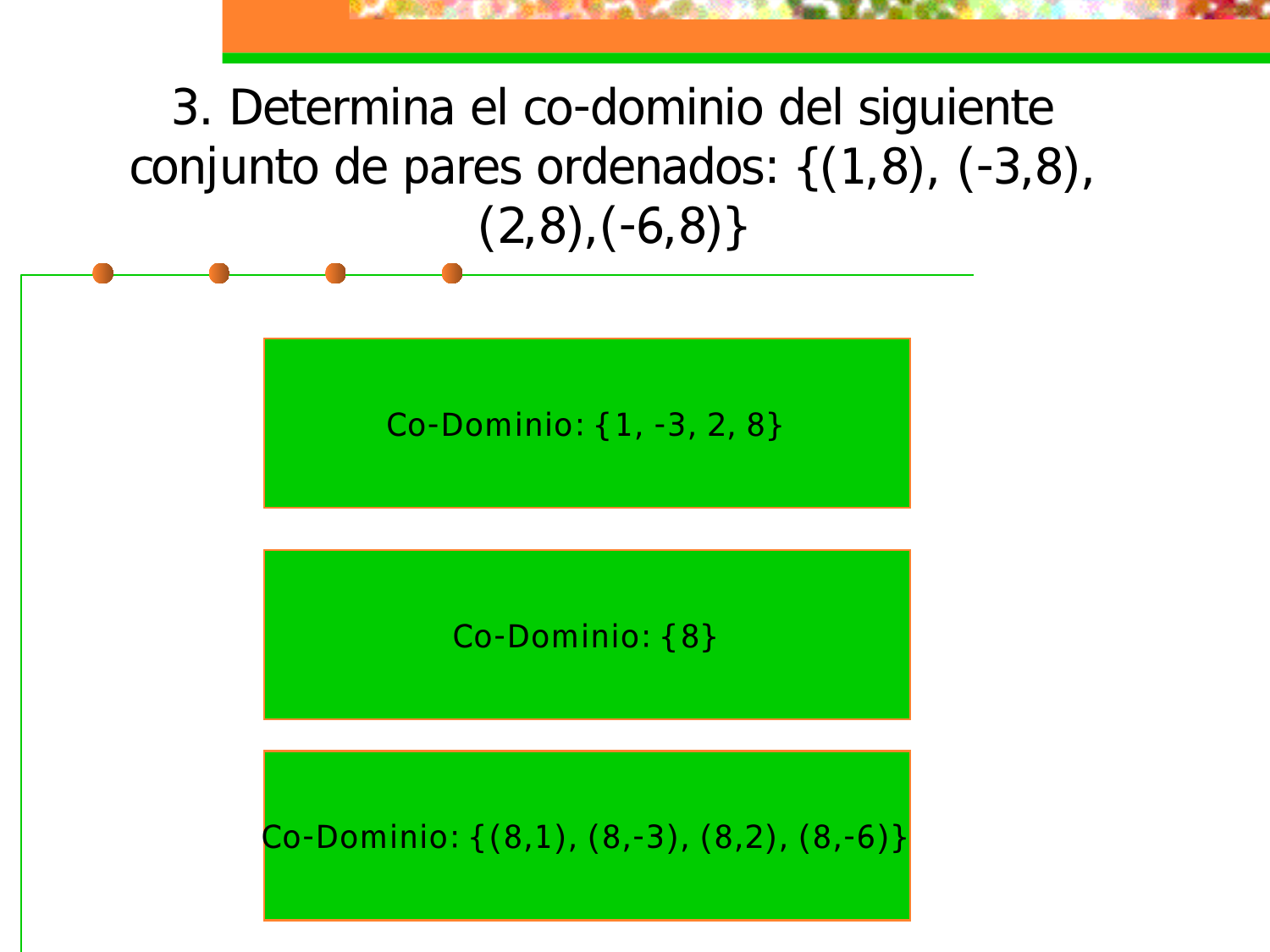

# 3. Determina el co-dominio del siguiente conjunto de pares ordenados: {(1,8), (-3,8), (2,8),(-6,8)}
Co-Dominio: {1, -3, 2, 8}
Co-Dominio: {8}
Co-Dominio: {(8,1), (8,-3), (8,2), (8,-6)}